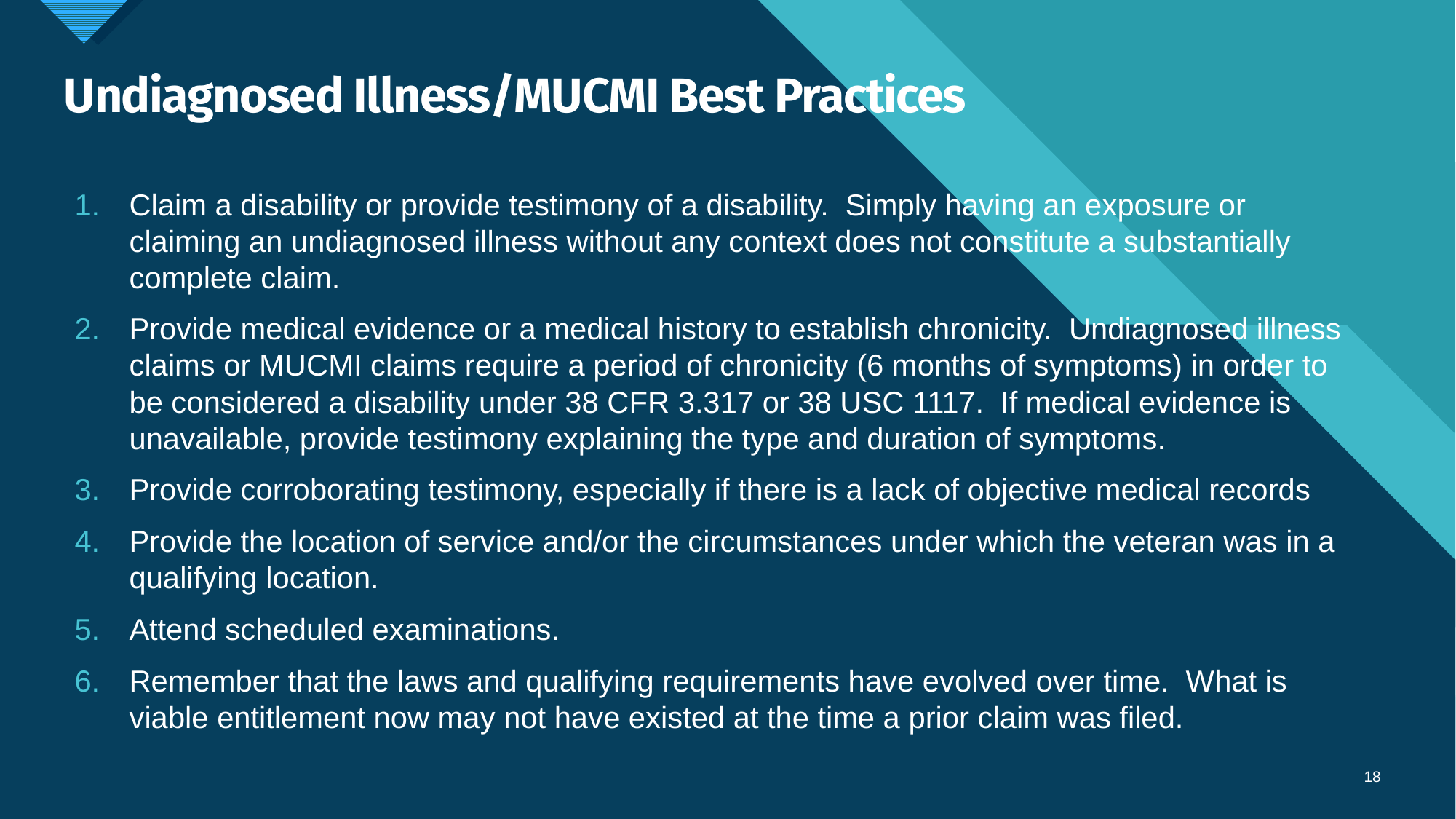

# Undiagnosed Illness/MUCMI Best Practices
Claim a disability or provide testimony of a disability.  Simply having an exposure or claiming an undiagnosed illness without any context does not constitute a substantially complete claim.
Provide medical evidence or a medical history to establish chronicity.  Undiagnosed illness claims or MUCMI claims require a period of chronicity (6 months of symptoms) in order to be considered a disability under 38 CFR 3.317 or 38 USC 1117.  If medical evidence is unavailable, provide testimony explaining the type and duration of symptoms.
Provide corroborating testimony, especially if there is a lack of objective medical records
Provide the location of service and/or the circumstances under which the veteran was in a qualifying location.
Attend scheduled examinations.
Remember that the laws and qualifying requirements have evolved over time.  What is viable entitlement now may not have existed at the time a prior claim was filed.

18